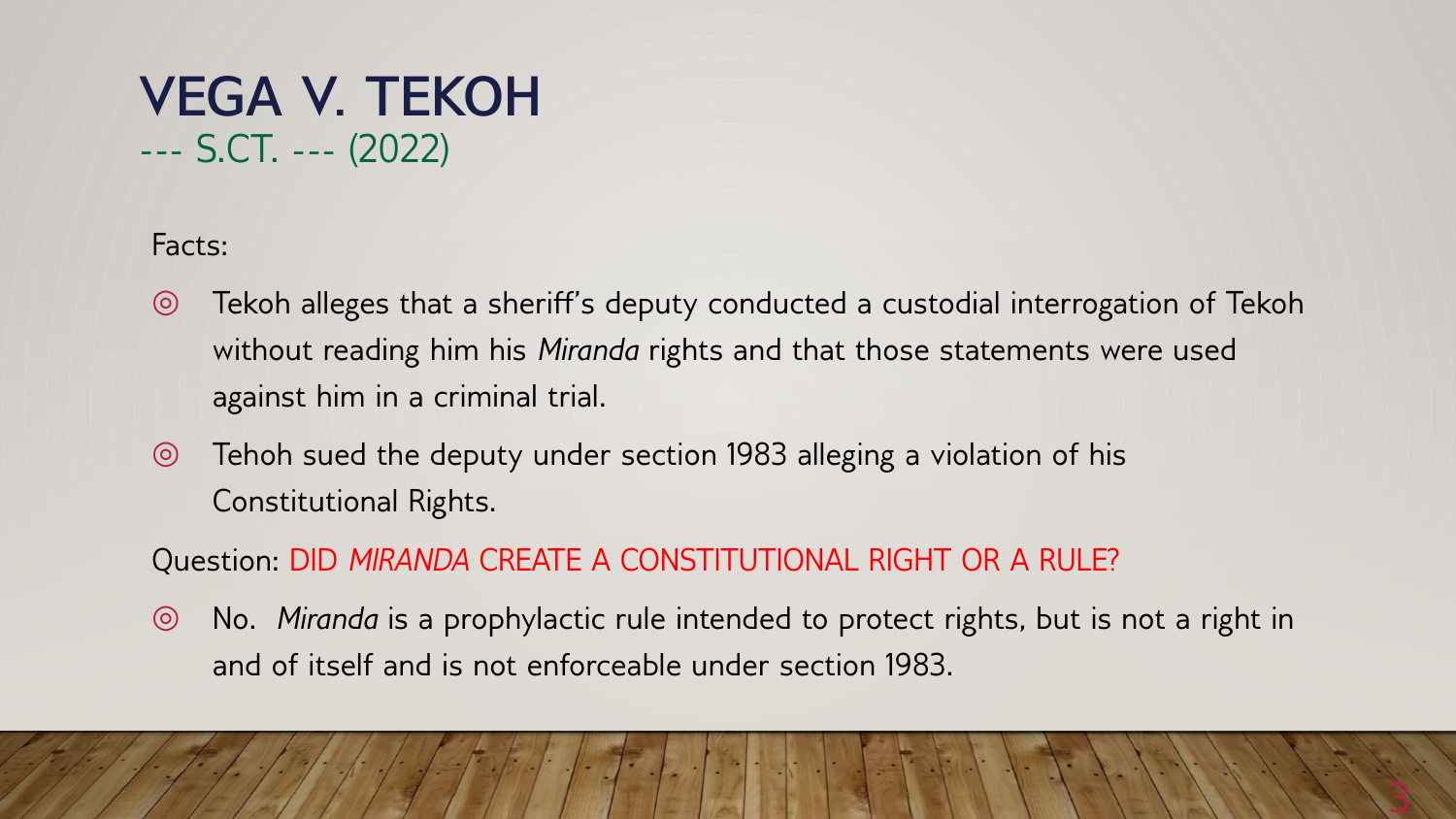

# Vega v. tekoh --- s.ct. --- (2022)
Facts:
Tekoh alleges that a sheriff’s deputy conducted a custodial interrogation of Tekoh without reading him his Miranda rights and that those statements were used against him in a criminal trial.
Tehoh sued the deputy under section 1983 alleging a violation of his Constitutional Rights.
Question: DID MIRANDA CREATE A CONSTITUTIONAL RIGHT OR A RULE?
No.  Miranda is a prophylactic rule intended to protect rights, but is not a right in and of itself and is not enforceable under section 1983.
3